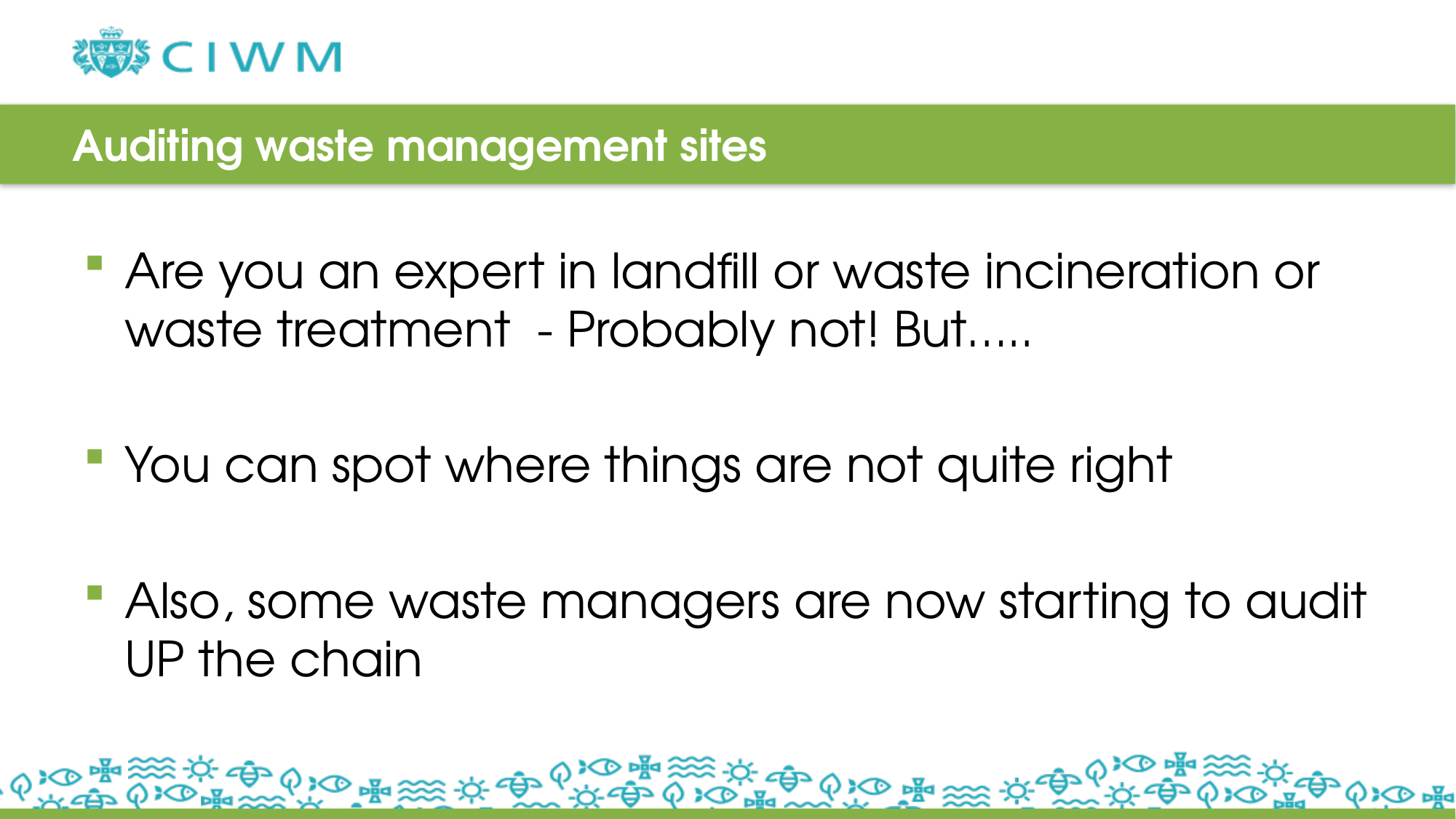

# Auditing waste management sites
Are you an expert in landfill or waste incineration or waste treatment  - Probably not! But…..

You can spot where things are not quite right

Also, some waste managers are now starting to audit UP the chain